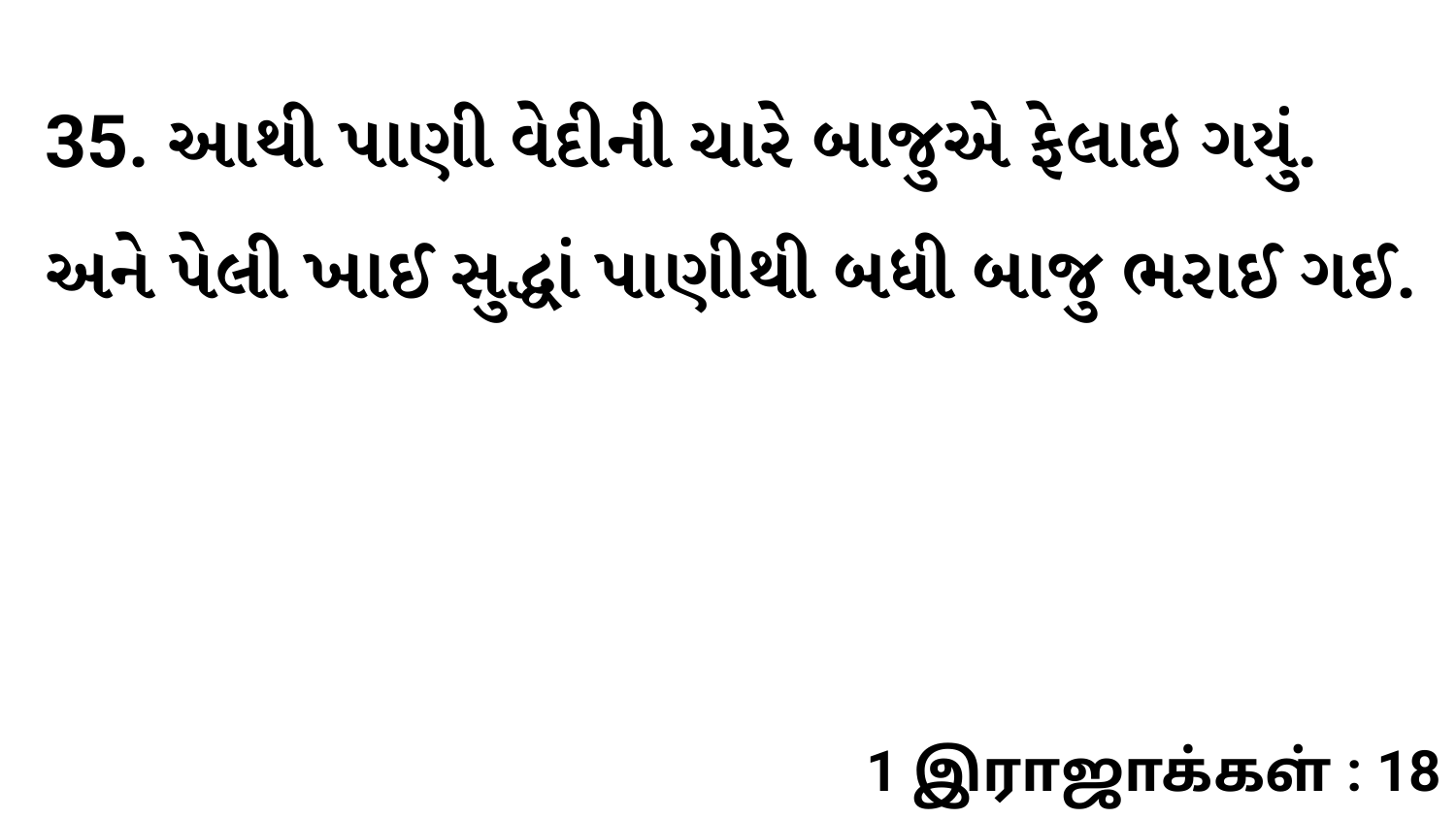

35. આથી પાણી વેદીની ચારે બાજુએ ફેલાઇ ગયું. અને પેલી ખાઈ સુદ્ધાં પાણીથી બધી બાજુ ભરાઈ ગઈ.
1 இராஜாக்கள் : 18